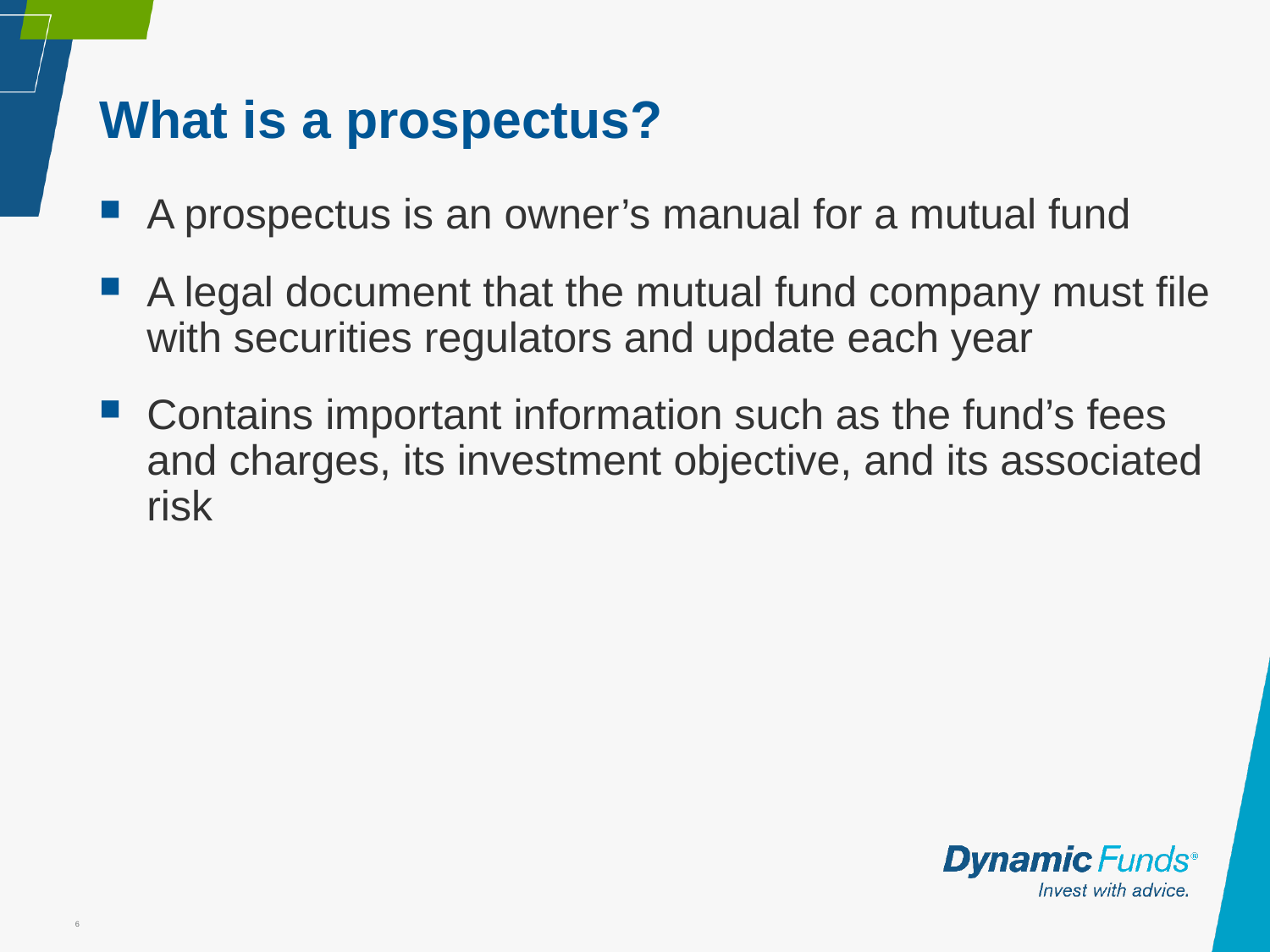

# What is a prospectus?
A prospectus is an owner’s manual for a mutual fund
A legal document that the mutual fund company must file with securities regulators and update each year
Contains important information such as the fund’s fees and charges, its investment objective, and its associated risk